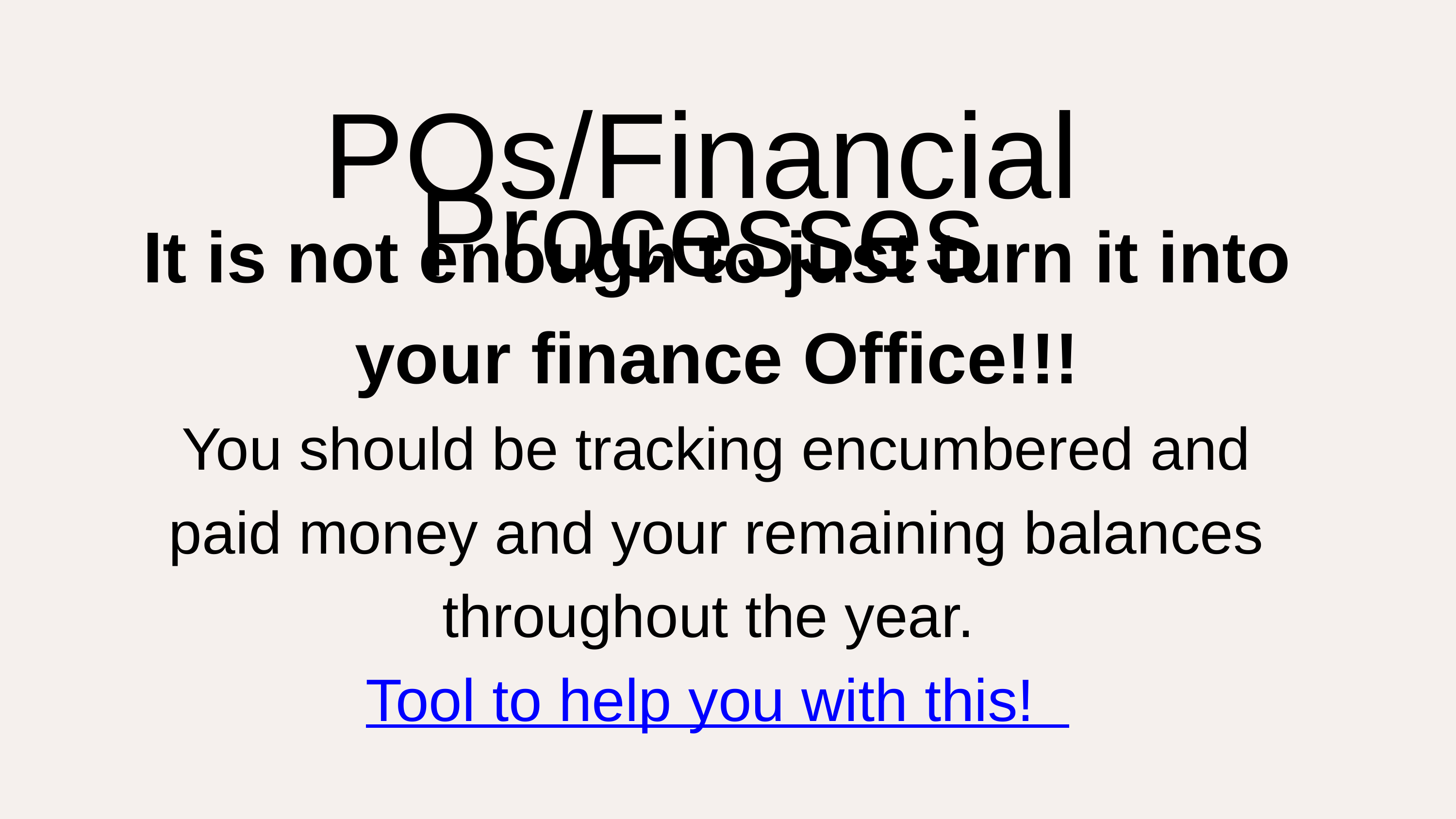

POs/Financial Processes
It is not enough to just turn it into your finance Office!!!
You should be tracking encumbered and paid money and your remaining balances throughout the year.
Tool to help you with this!